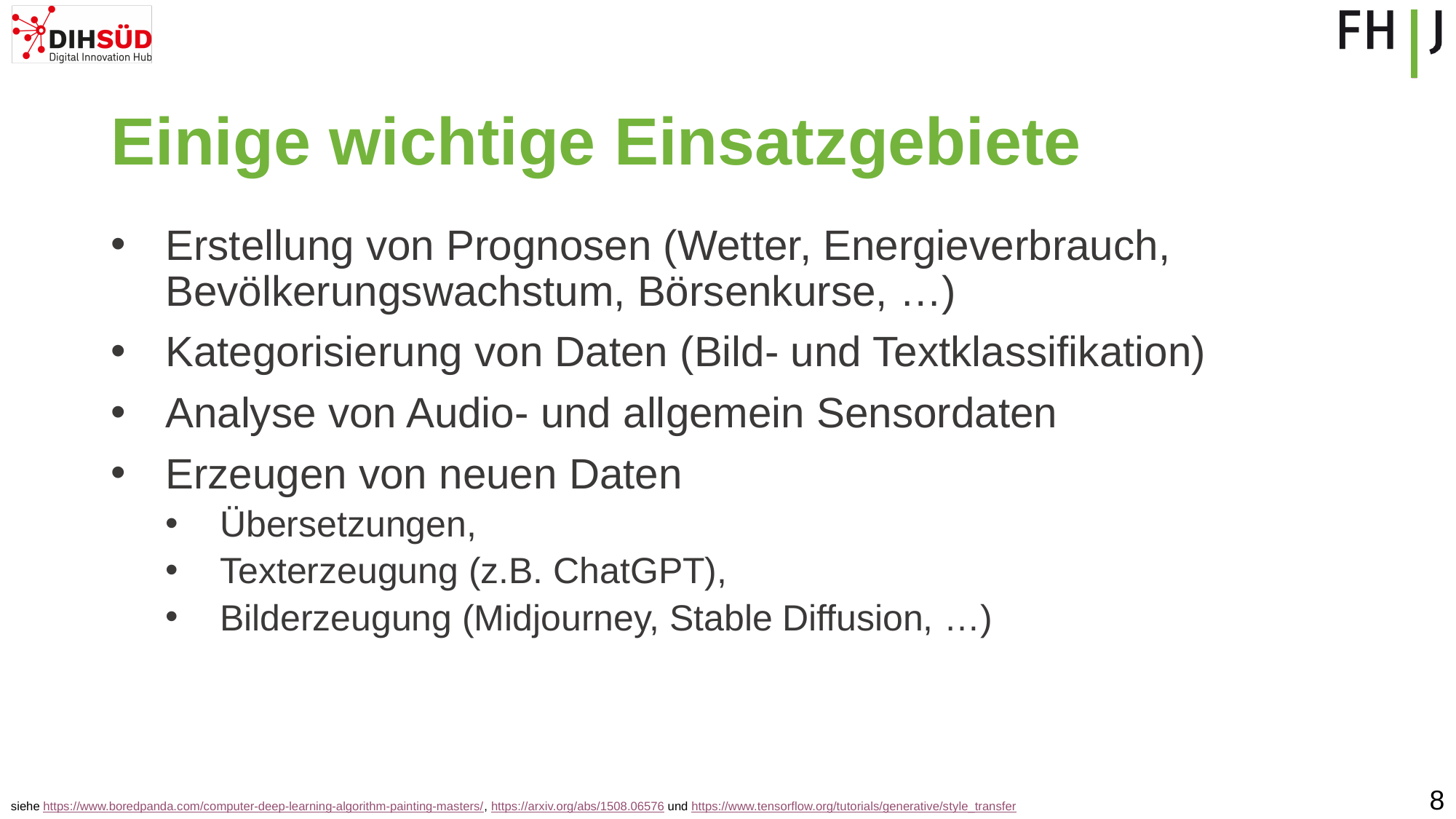

# Einige wichtige Einsatzgebiete
Erstellung von Prognosen (Wetter, Energieverbrauch,
Bevölkerungswachstum, Börsenkurse, …)
Kategorisierung von Daten (Bild- und Textklassifikation)
Analyse von Audio- und allgemein Sensordaten
Erzeugen von neuen Daten
Übersetzungen,
Texterzeugung (z.B. ChatGPT),
Bilderzeugung (Midjourney, Stable Diffusion, …)
siehe https://www.boredpanda.com/computer-deep-learning-algorithm-painting-masters/, https://arxiv.org/abs/1508.06576 und https://www.tensorflow.org/tutorials/generative/style_transfer